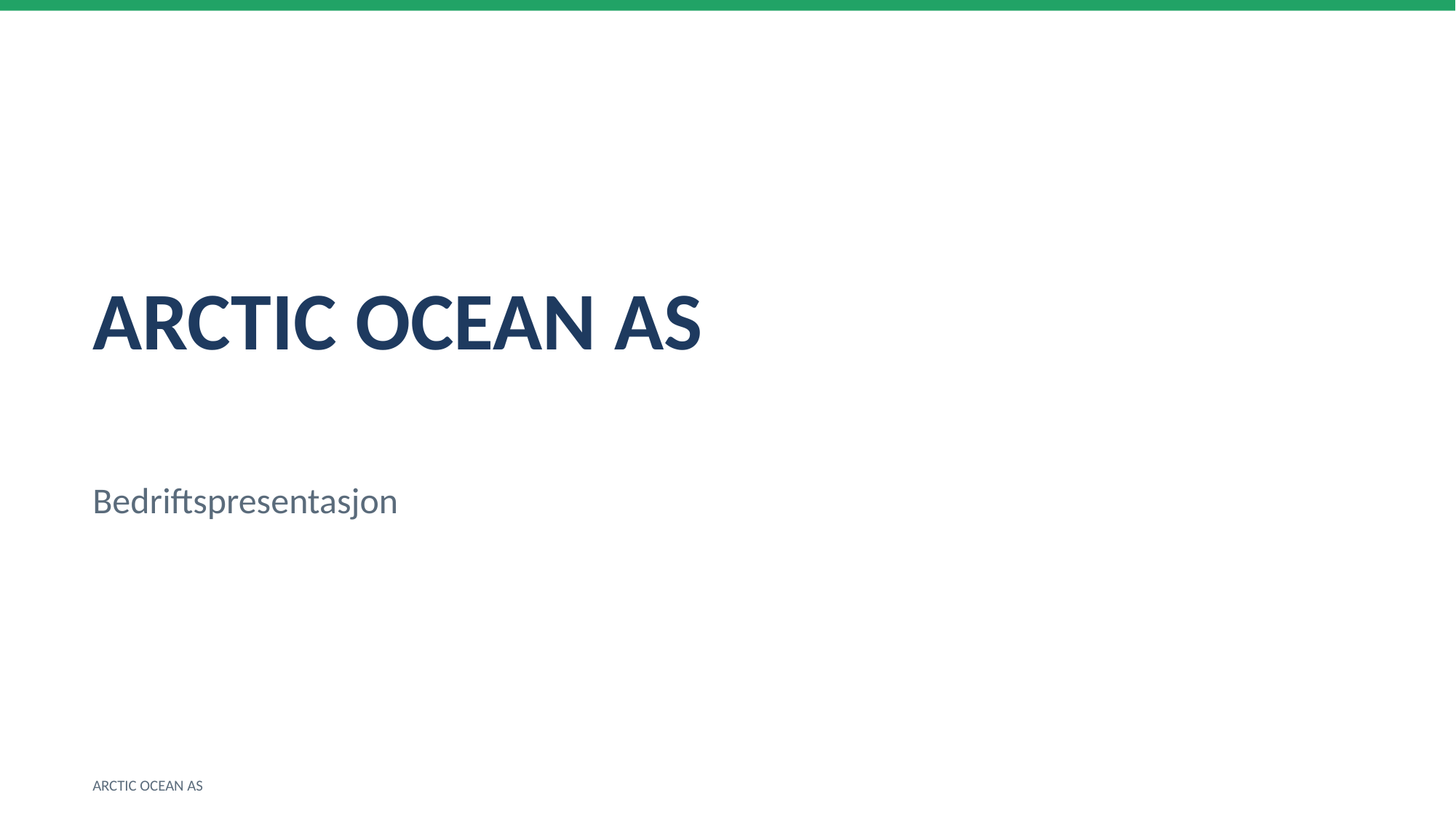

ARCTIC OCEAN AS
Bedriftspresentasjon
ARCTIC OCEAN AS